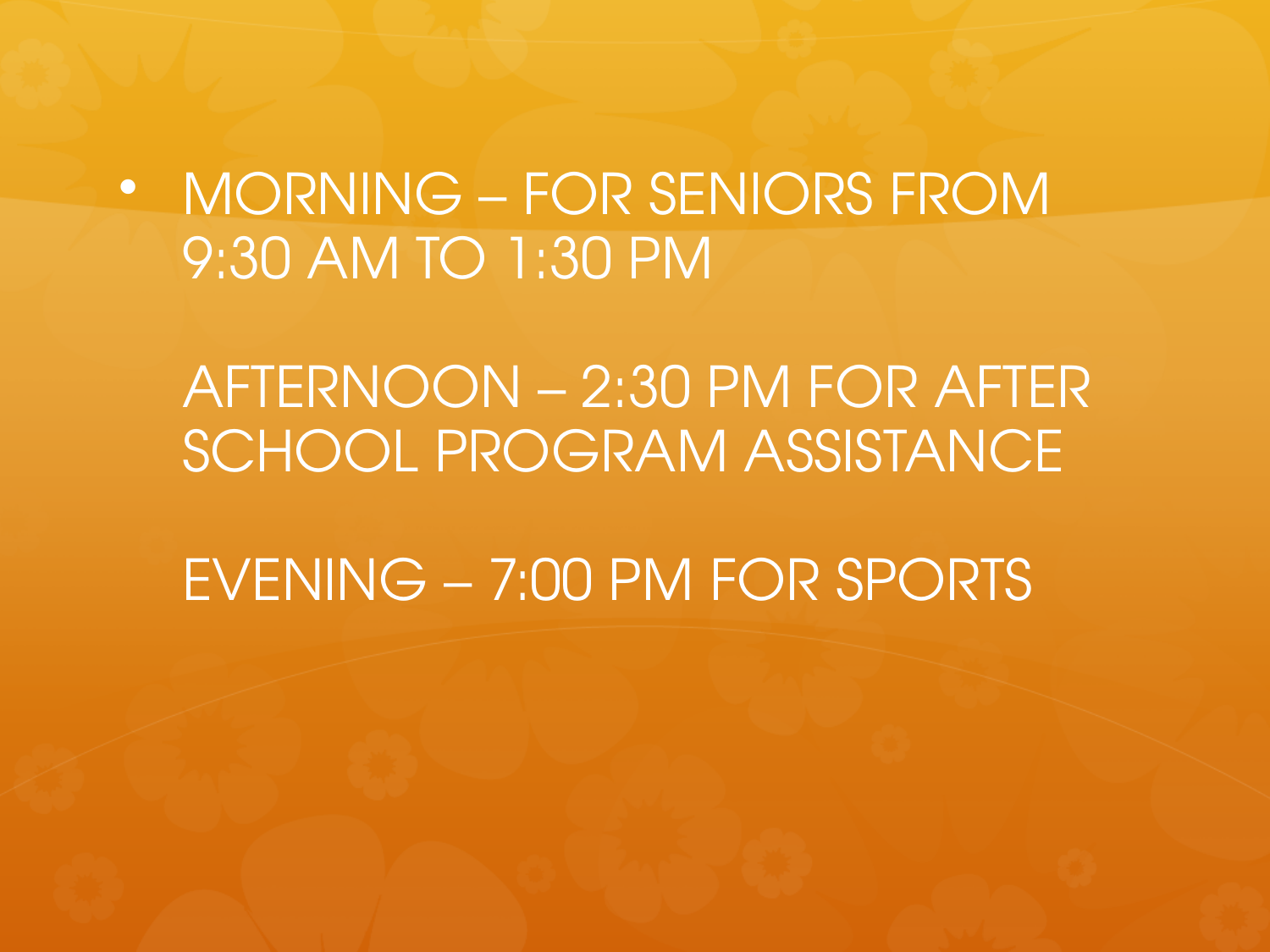

# MORNING – FOR SENIORS FROM 9:30 AM TO 1:30 PM AFTERNOON – 2:30 PM FOR AFTER SCHOOL PROGRAM ASSISTANCE EVENING – 7:00 PM FOR SPORTS